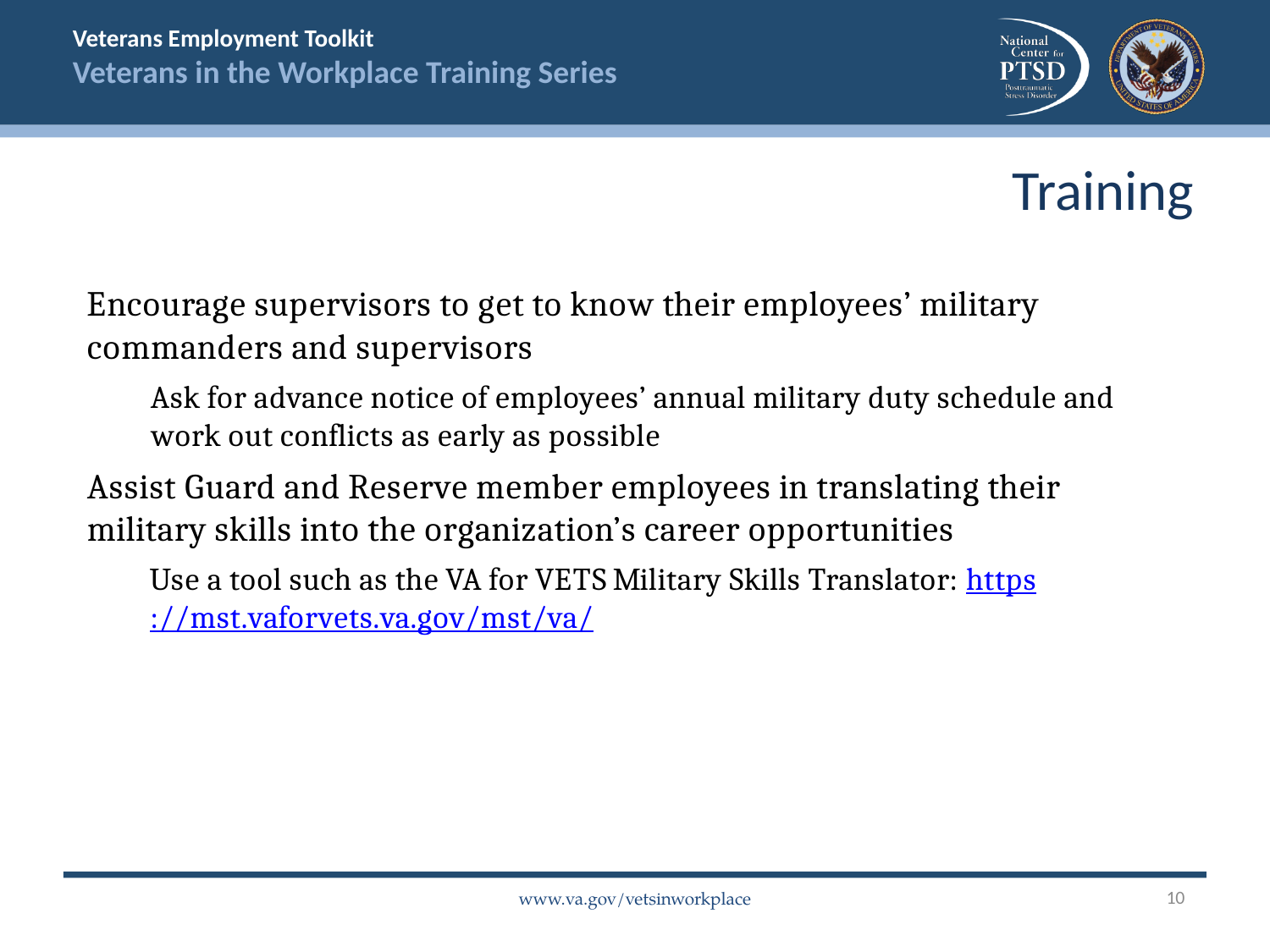

Training
Encourage supervisors to get to know their employees’ military commanders and supervisors
Ask for advance notice of employees’ annual military duty schedule and work out conflicts as early as possible
Assist Guard and Reserve member employees in translating their military skills into the organization’s career opportunities
Use a tool such as the VA for VETS Military Skills Translator: https://mst.vaforvets.va.gov/mst/va/
10